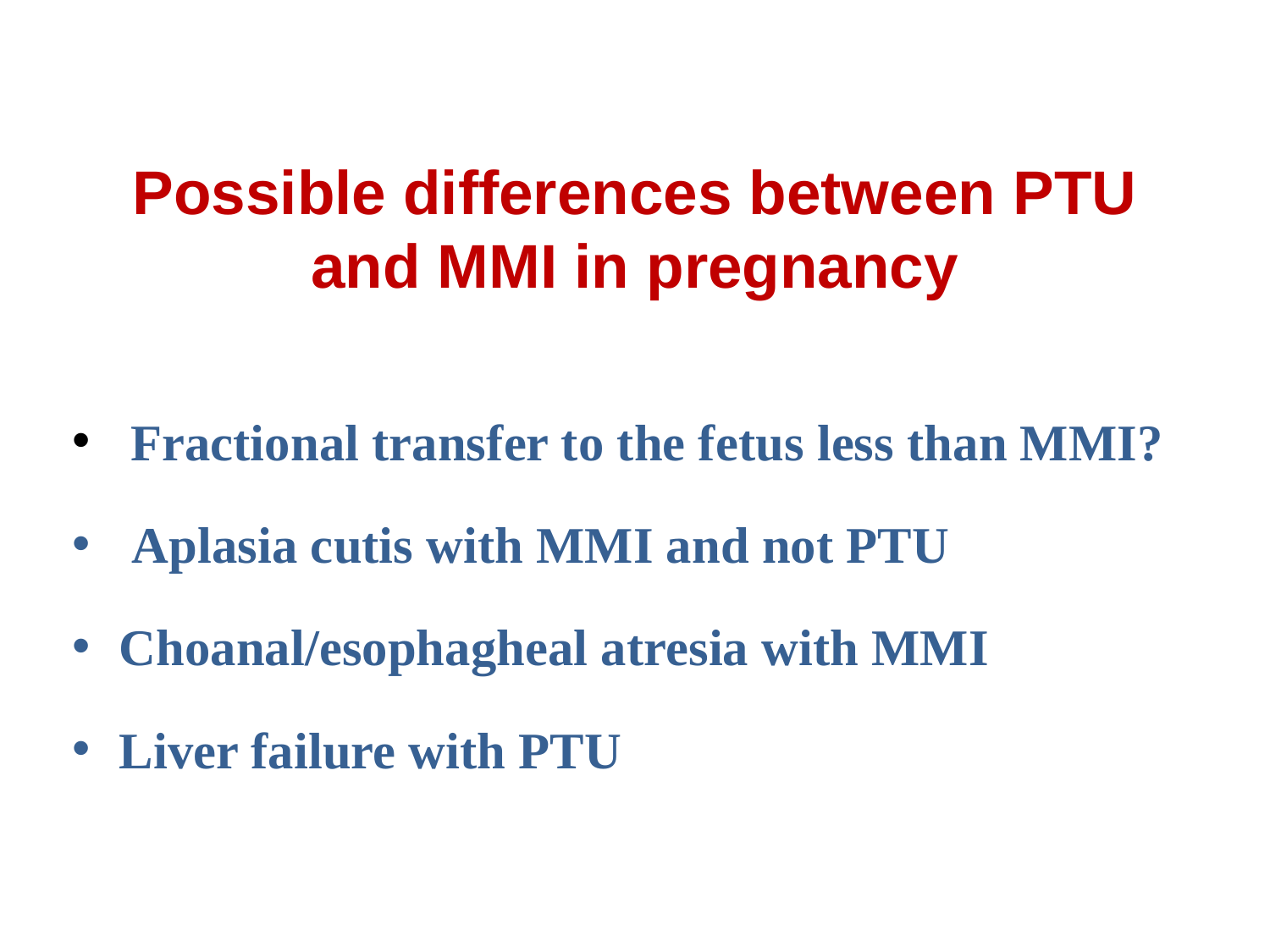

# Possible differences between PTU and MMI in pregnancy
 Fractional transfer to the fetus less than MMI?
 Aplasia cutis with MMI and not PTU
Choanal/esophagheal atresia with MMI
Liver failure with PTU